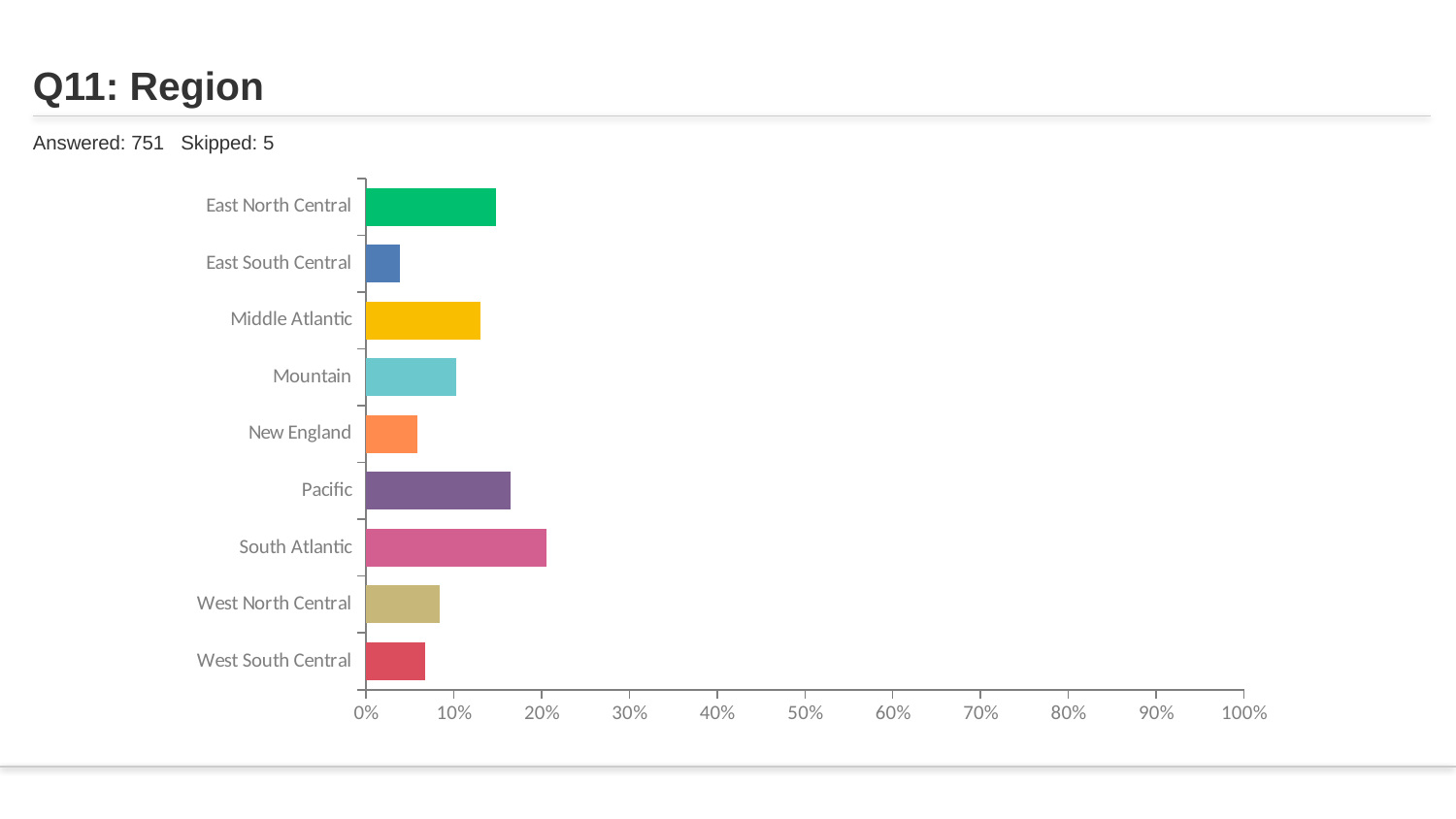

# Q11: Region
Answered: 751   Skipped: 5

### Chart

| Category |   |
|---|---|
| East North Central | 0.1478 |
| East South Central | 0.0386 |
| Middle Atlantic | 0.1305 |
| Mountain | 0.1025 |
| New England | 0.0586 |
| Pacific | 0.1651 |
| South Atlantic | 0.2051 |
| West North Central | 0.0839 |
| West South Central | 0.0679 |